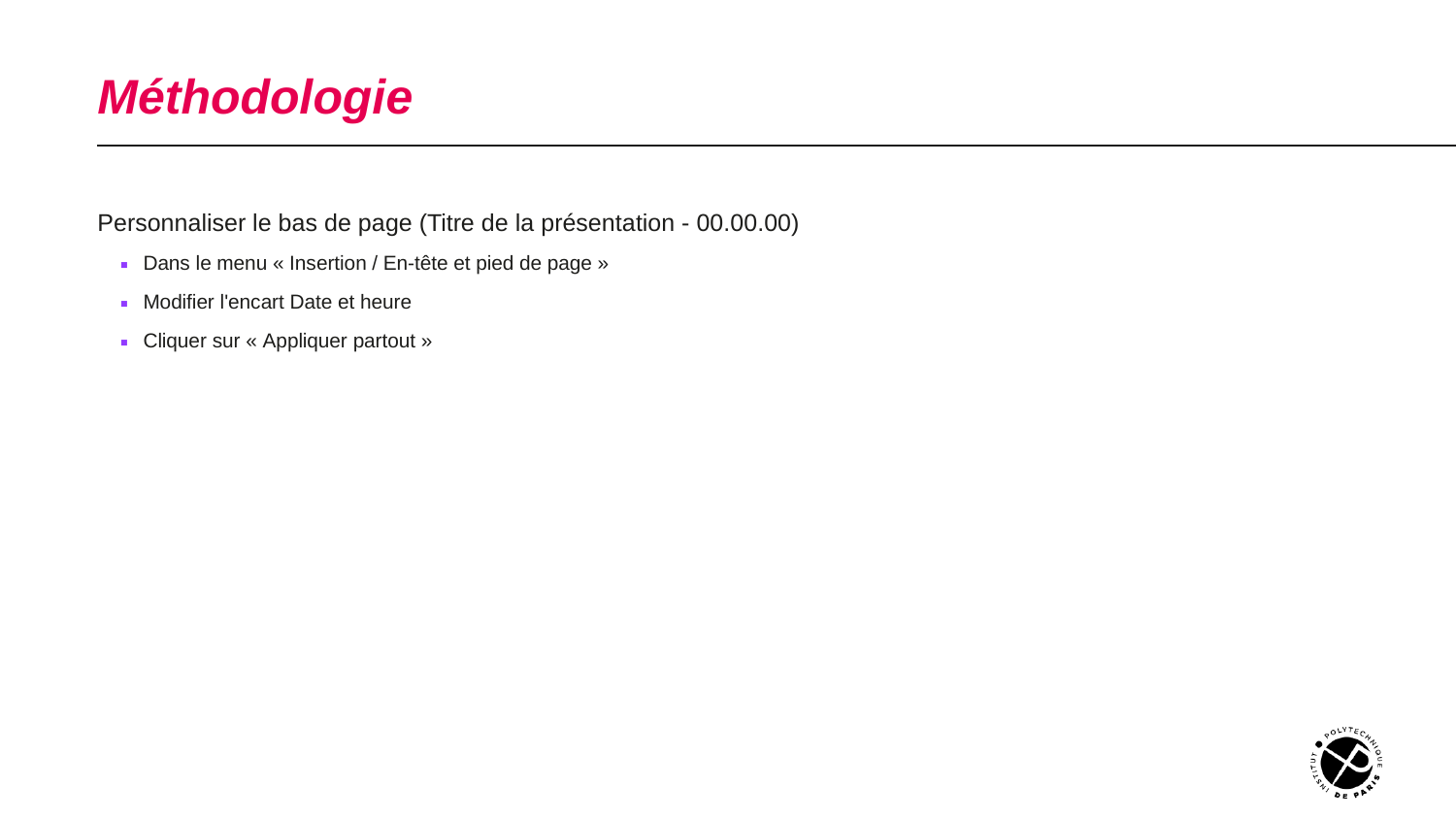

# Méthodologie
Personnaliser le bas de page (Titre de la présentation - 00.00.00)
Dans le menu « Insertion / En-tête et pied de page »
Modifier l'encart Date et heure
Cliquer sur « Appliquer partout »
Date